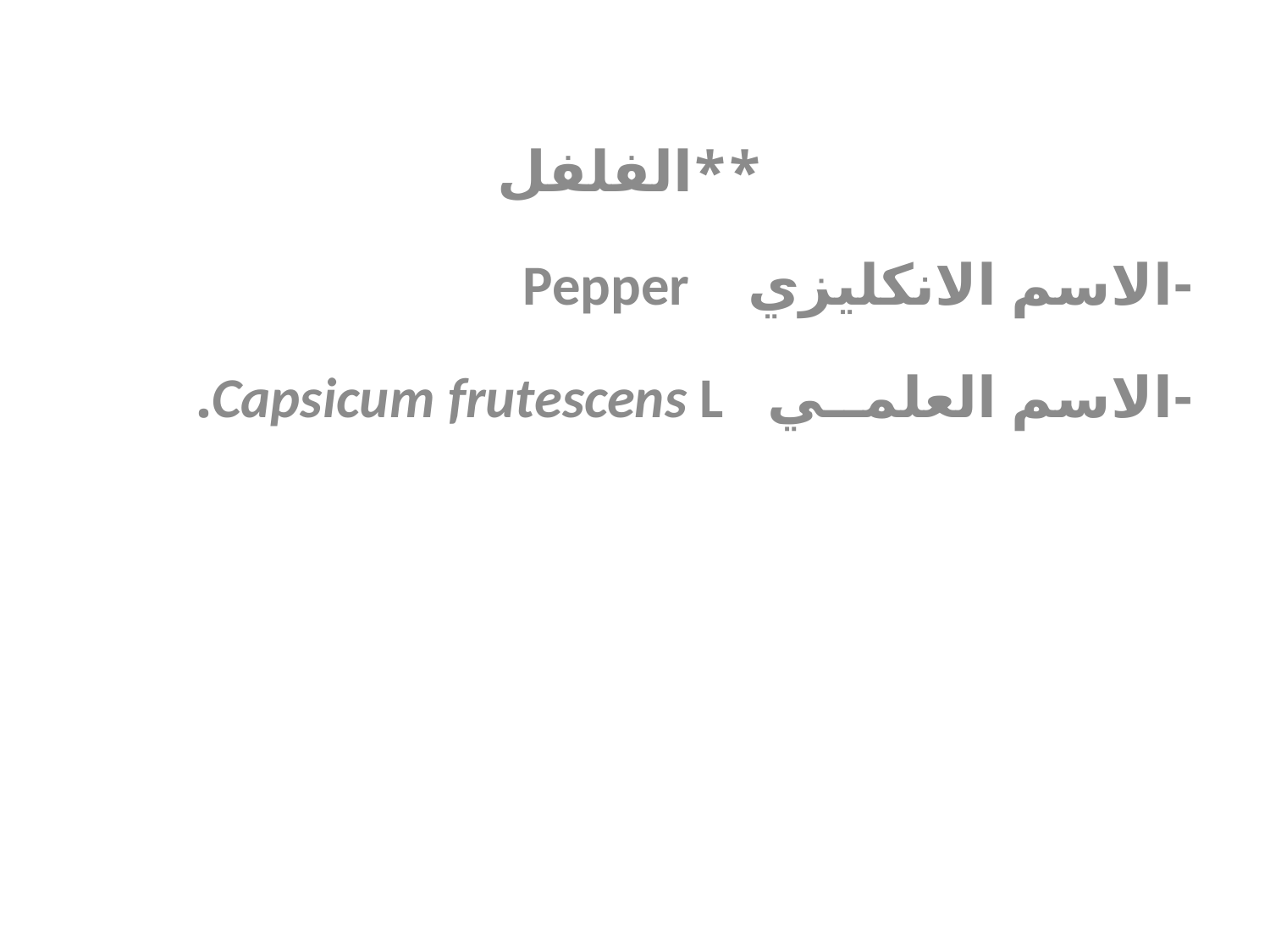

**الفلفل
-الاسم الانكليزي    Pepper
-الاسم العلمــي   Capsicum frutescens L.